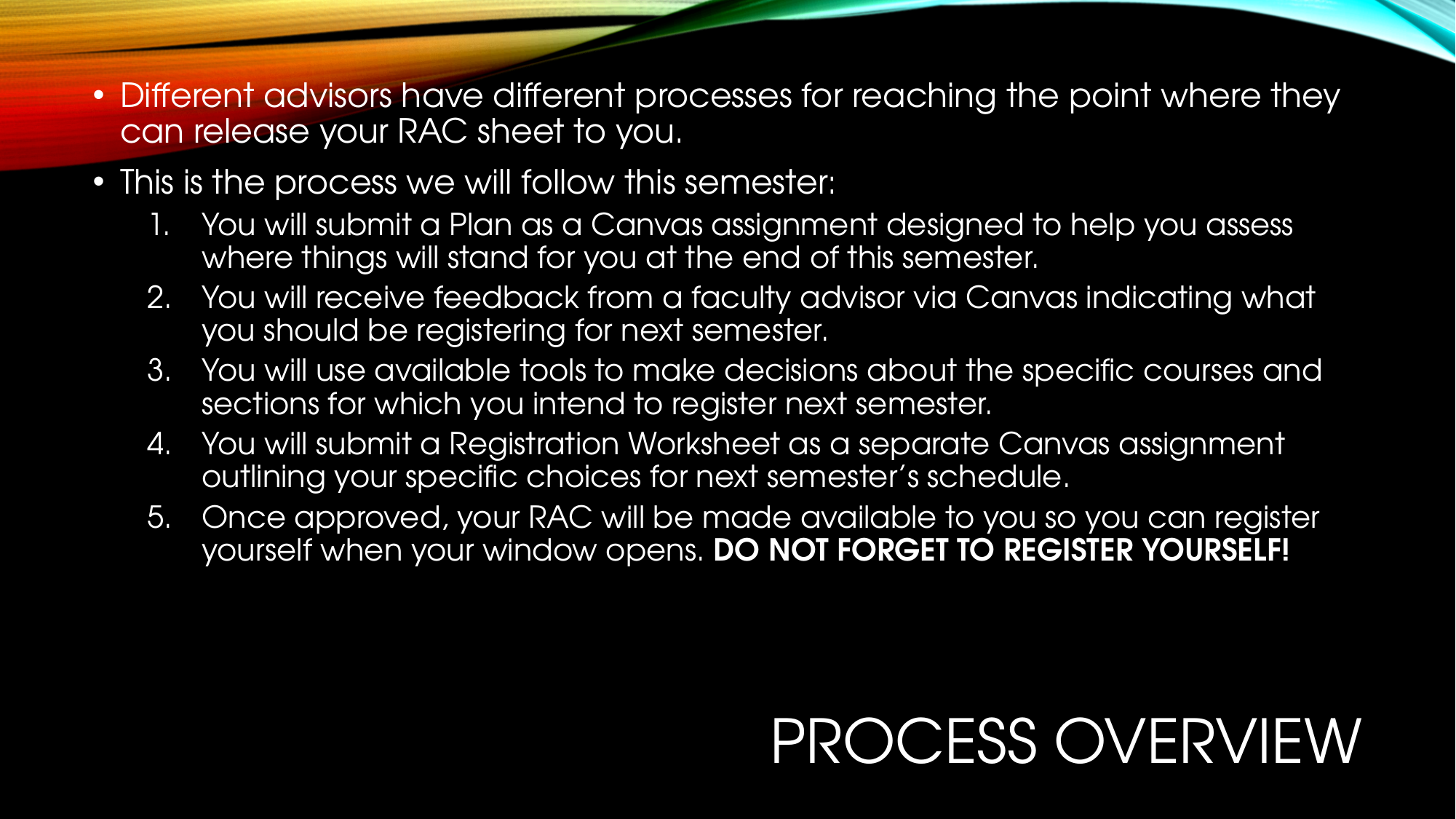

Different advisors have different processes for reaching the point where they can release your RAC sheet to you.
This is the process we will follow this semester:
You will submit a Plan as a Canvas assignment designed to help you assess where things will stand for you at the end of this semester.
You will receive feedback from a faculty advisor via Canvas indicating what you should be registering for next semester.
You will use available tools to make decisions about the specific courses and sections for which you intend to register next semester.
You will submit a Registration Worksheet as a separate Canvas assignment outlining your specific choices for next semester’s schedule.
Once approved, your RAC will be made available to you so you can register yourself when your window opens. DO NOT FORGET TO REGISTER YOURSELF!
# Process Overview